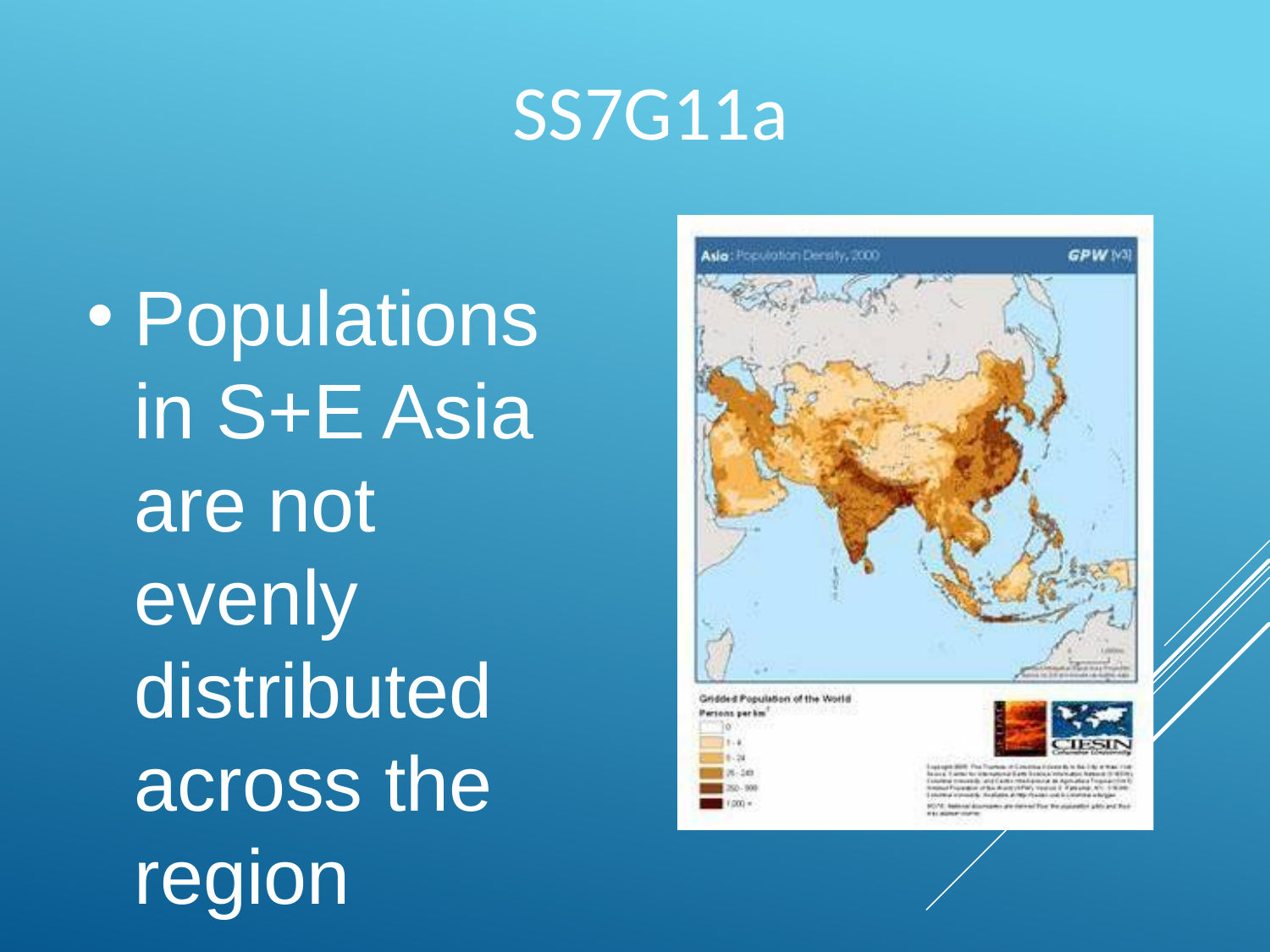

# SS7G11a

Populations in S+E Asia are not evenly distributed across the region